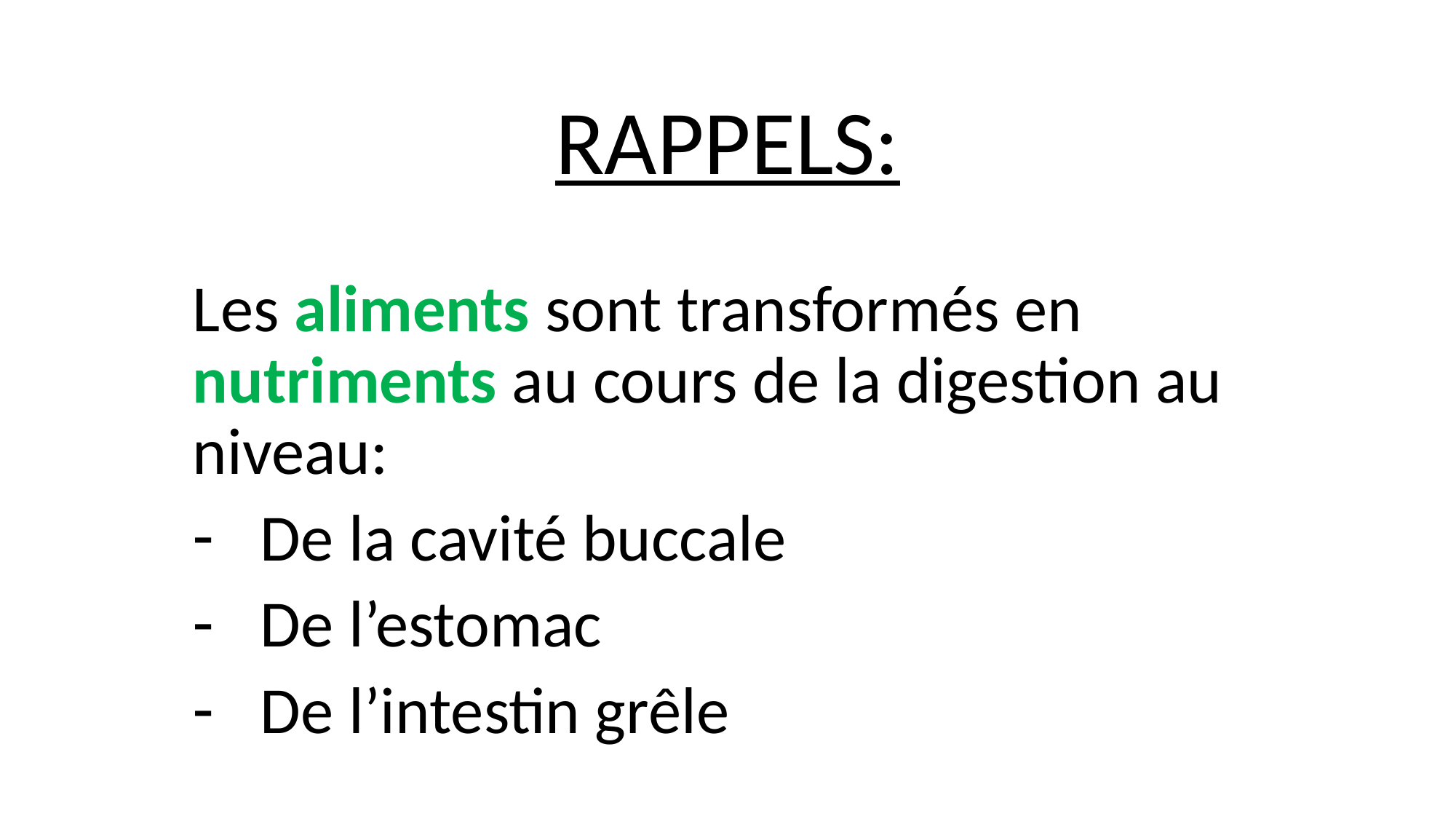

# RAPPELS:
Les aliments sont transformés en nutriments au cours de la digestion au niveau:
De la cavité buccale
De l’estomac
De l’intestin grêle